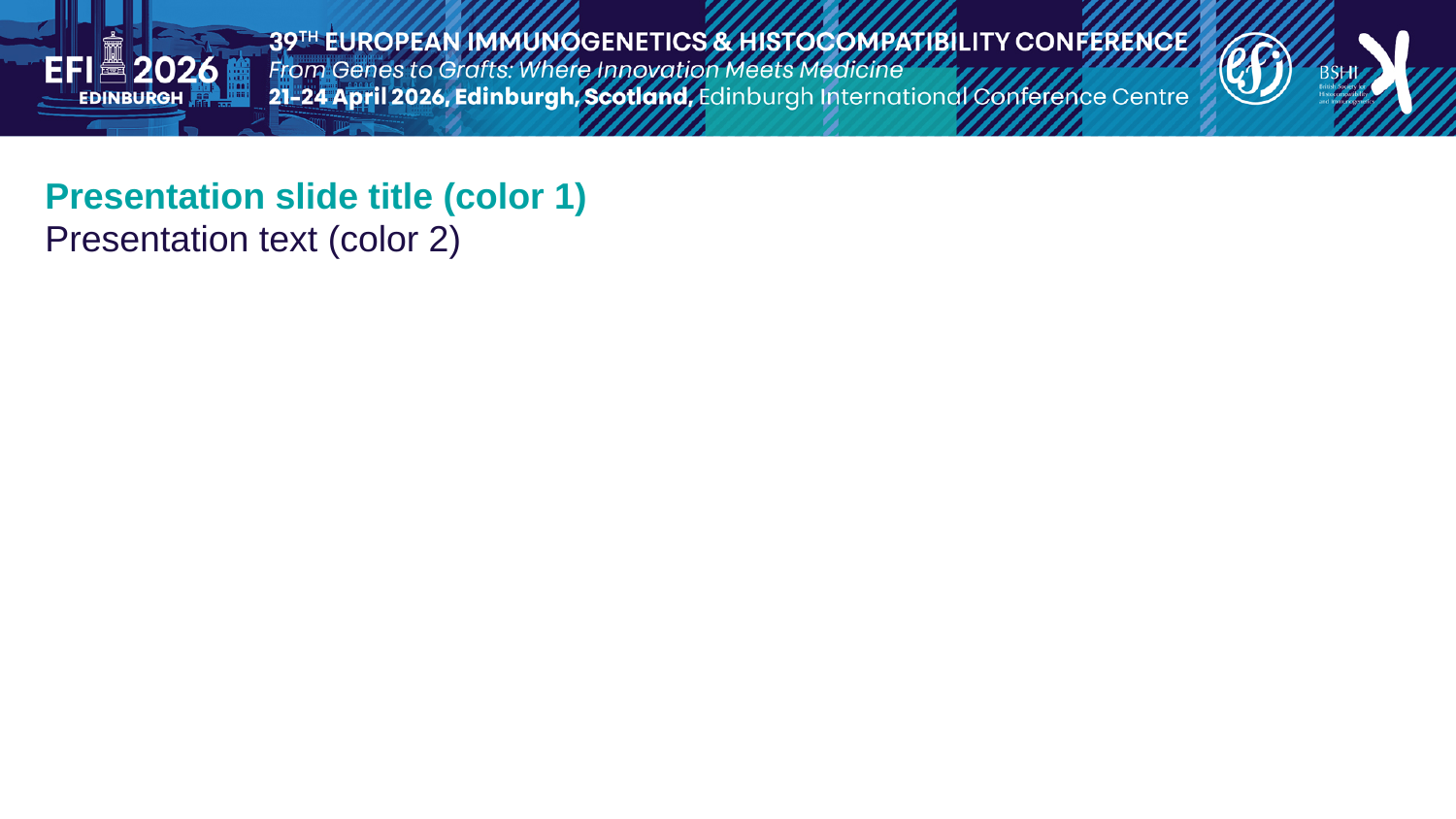

Presentation slide title (color 1)
Presentation text (color 2)